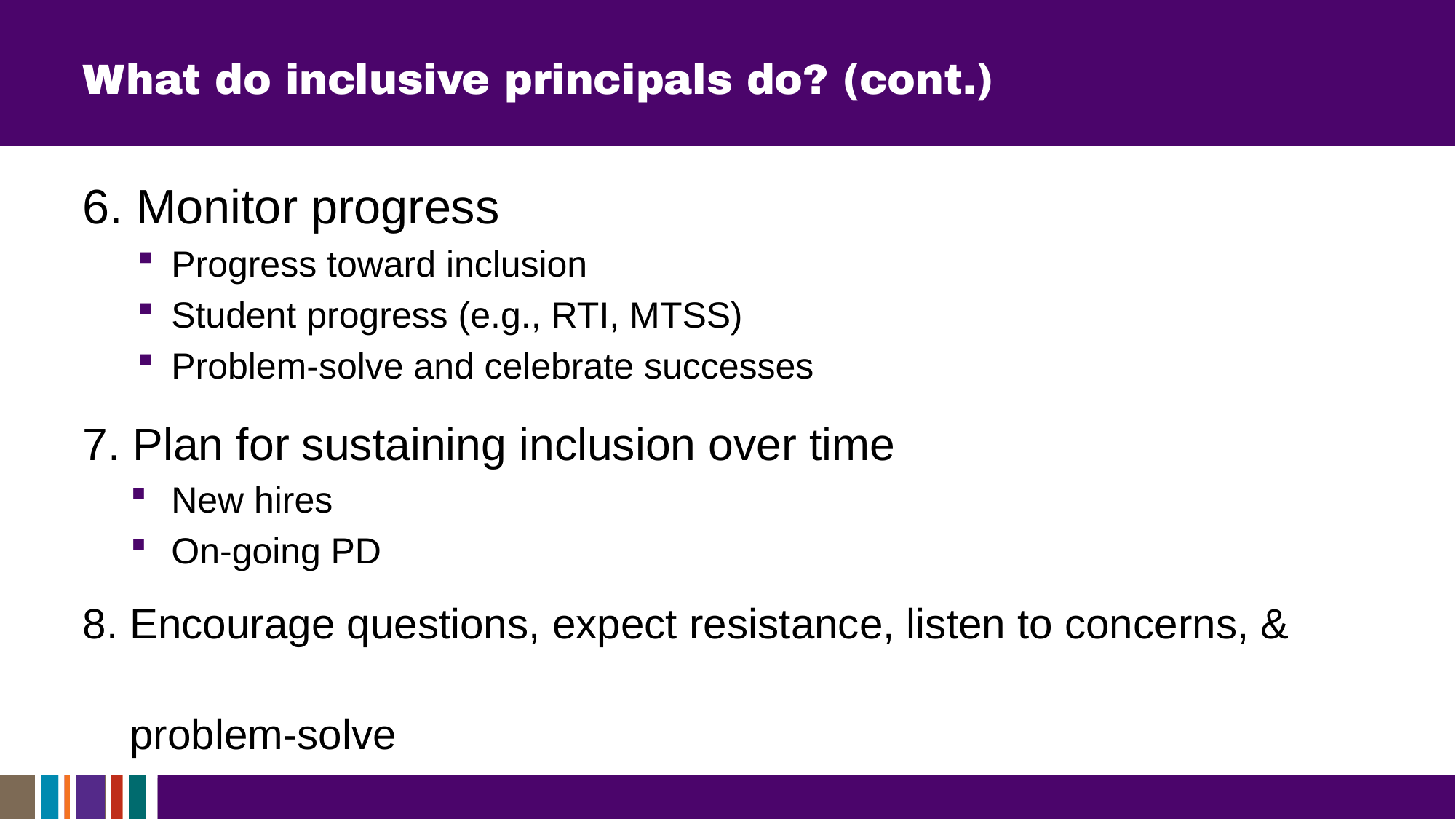

# What do inclusive principals do? (cont.)
6. Monitor progress
Progress toward inclusion
Student progress (e.g., RTI, MTSS)
Problem-solve and celebrate successes

7. Plan for sustaining inclusion over time
New hires
On-going PD

8. Encourage questions, expect resistance, listen to concerns, &
    problem-solve